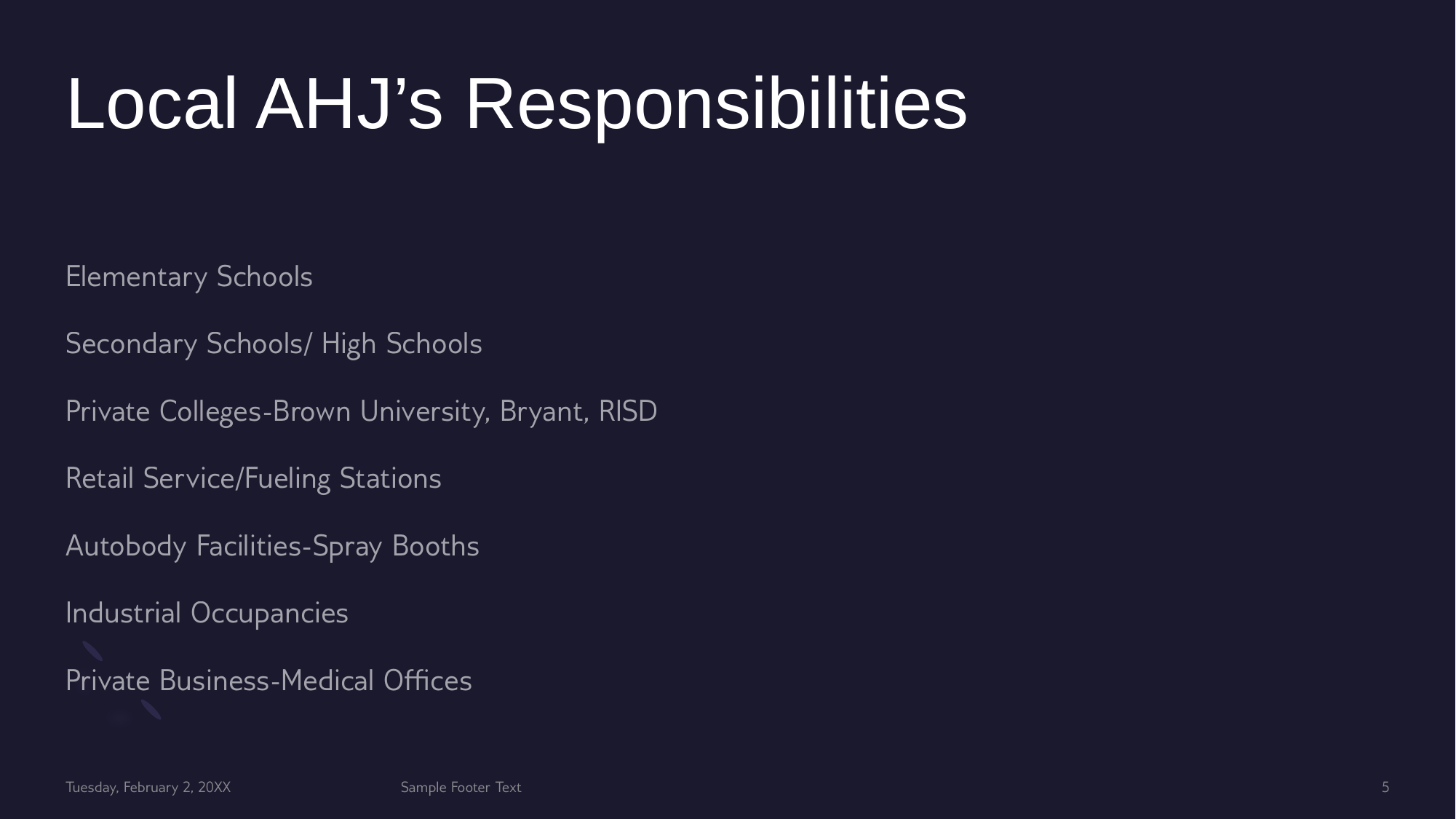

# Local AHJ’s Responsibilities
Elementary Schools
Secondary Schools/ High Schools
Private Colleges-Brown University, Bryant, RISD
Retail Service/Fueling Stations
Autobody Facilities-Spray Booths
Industrial Occupancies
Private Business-Medical Offices

Tuesday, February 2, 20XX
Sample Footer Text
5